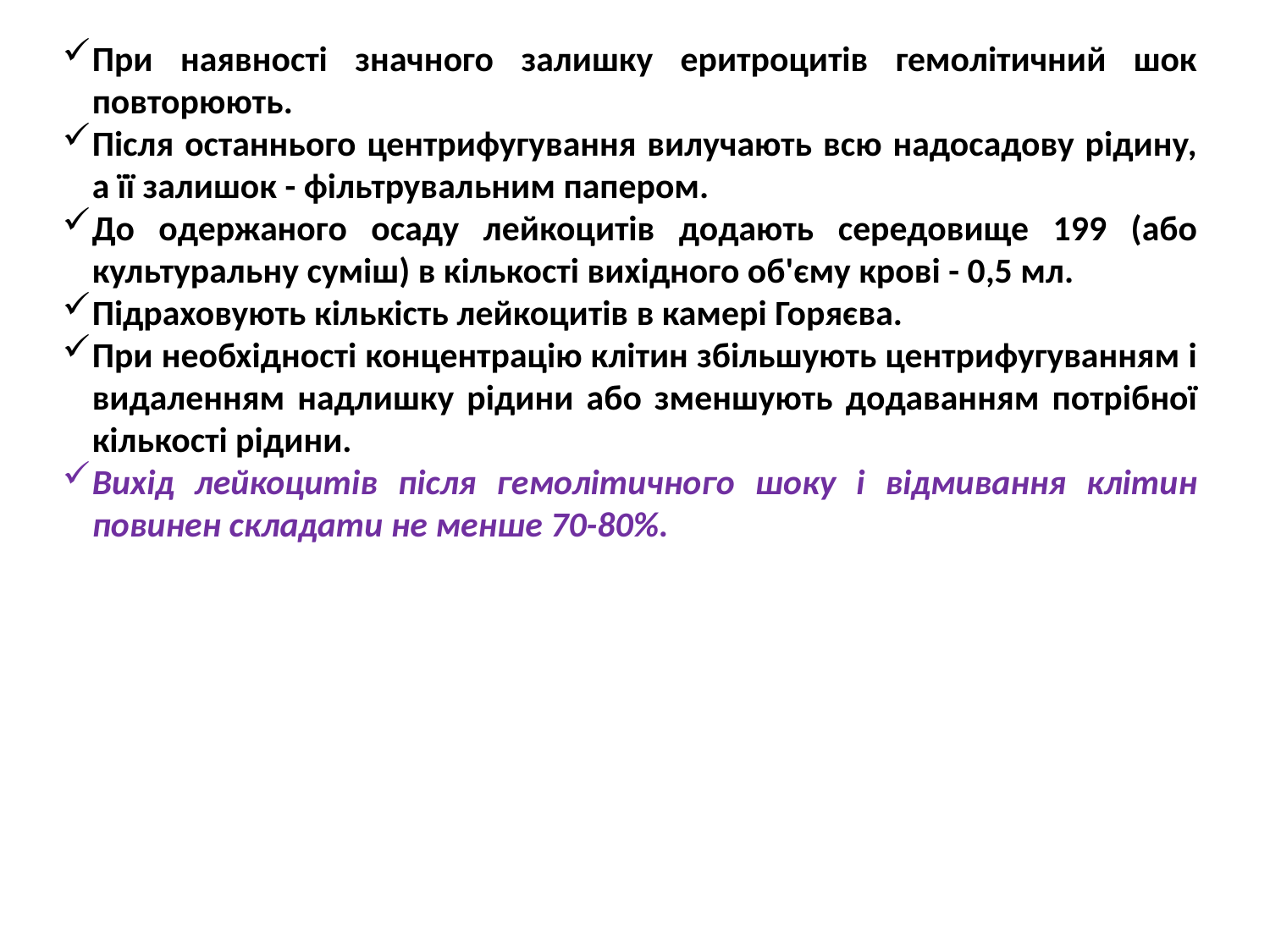

При наявності значного залишку еритроцитів гемолітичний шок повторюють.
Після останнього центрифугування вилучають всю надосадову рідину, а її залишок - фільтрувальним папером.
До одержаного осаду лейкоцитів додають середовище 199 (або культуральну суміш) в кількості вихідного об'єму крові - 0,5 мл.
Підраховують кількість лейкоцитів в камері Горяєва.
При необхідності концентрацію клітин збільшують центрифугуванням і видаленням надлишку рідини або зменшують додаванням потрібної кількості рідини.
Вихід лейкоцитів після гемолітичного шоку і відмивання клітин повинен складати не менше 70-80%.